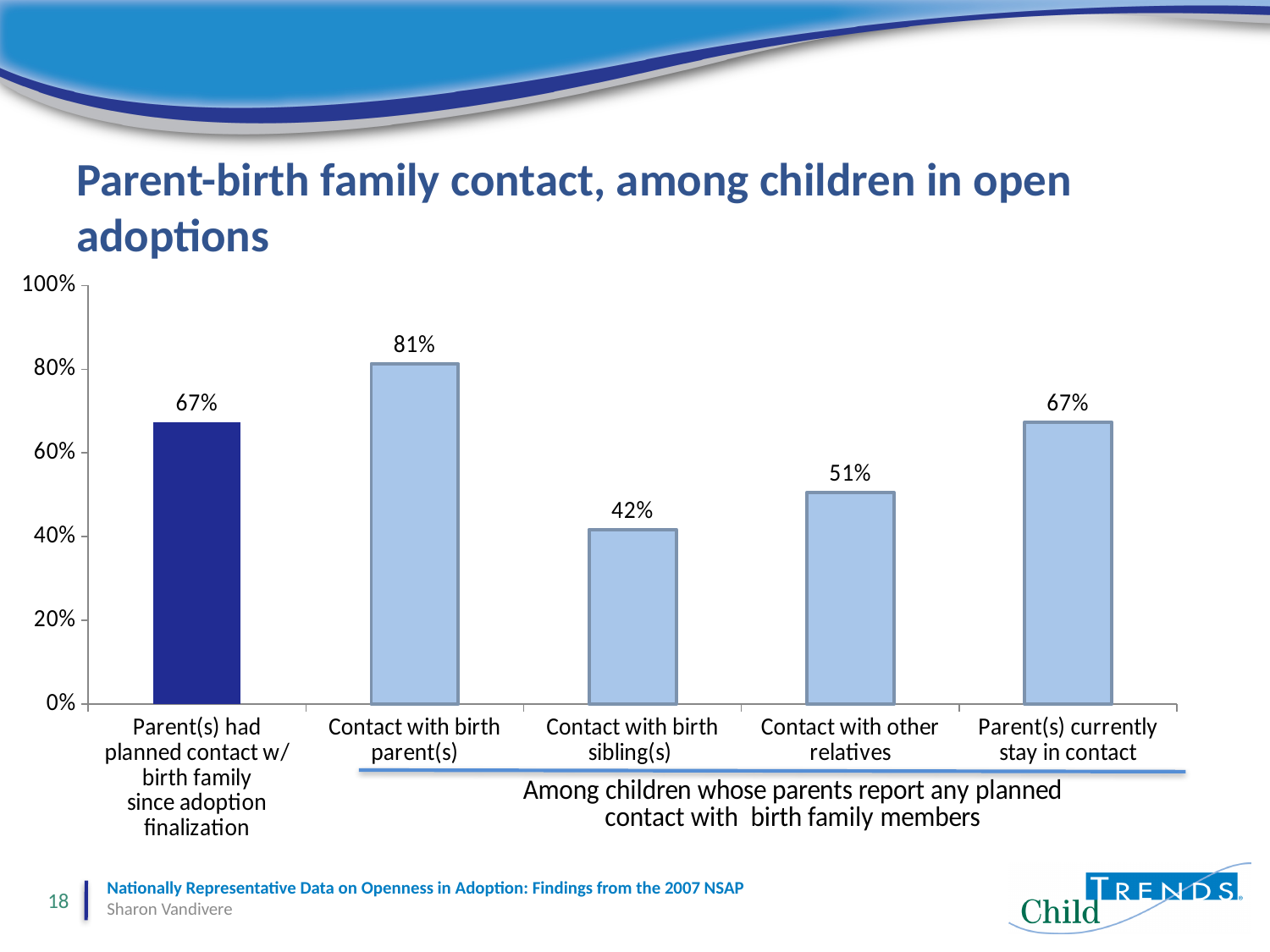

# Parent-birth family contact, among children in open adoptions

### Chart

| Category | Series 1 |
|---|---|
| Parent(s) had planned contact w/ birth family
since adoption
finalization | 0.6723345 |
| Contact with birth parent(s) | 0.8130591 |
| Contact with birth sibling(s)  | 0.4171131 |
| Contact with other relatives | 0.5055454 |
| Parent(s) currently stay in contact | 0.6736119000000013 |